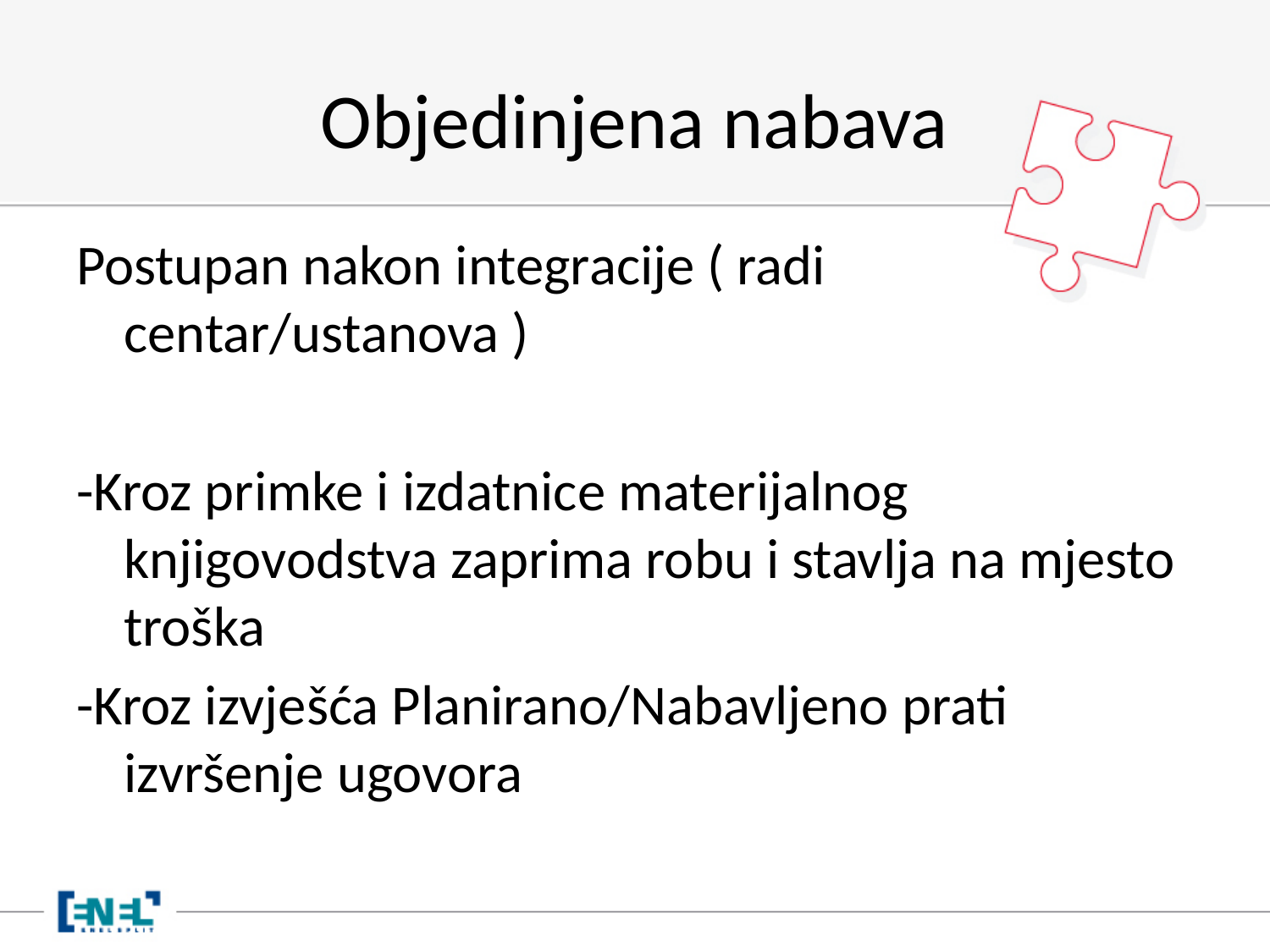

# Objedinjena nabava
Postupan nakon integracije ( radi centar/ustanova )

-Kroz primke i izdatnice materijalnog knjigovodstva zaprima robu i stavlja na mjesto troška
-Kroz izvješća Planirano/Nabavljeno prati izvršenje ugovora